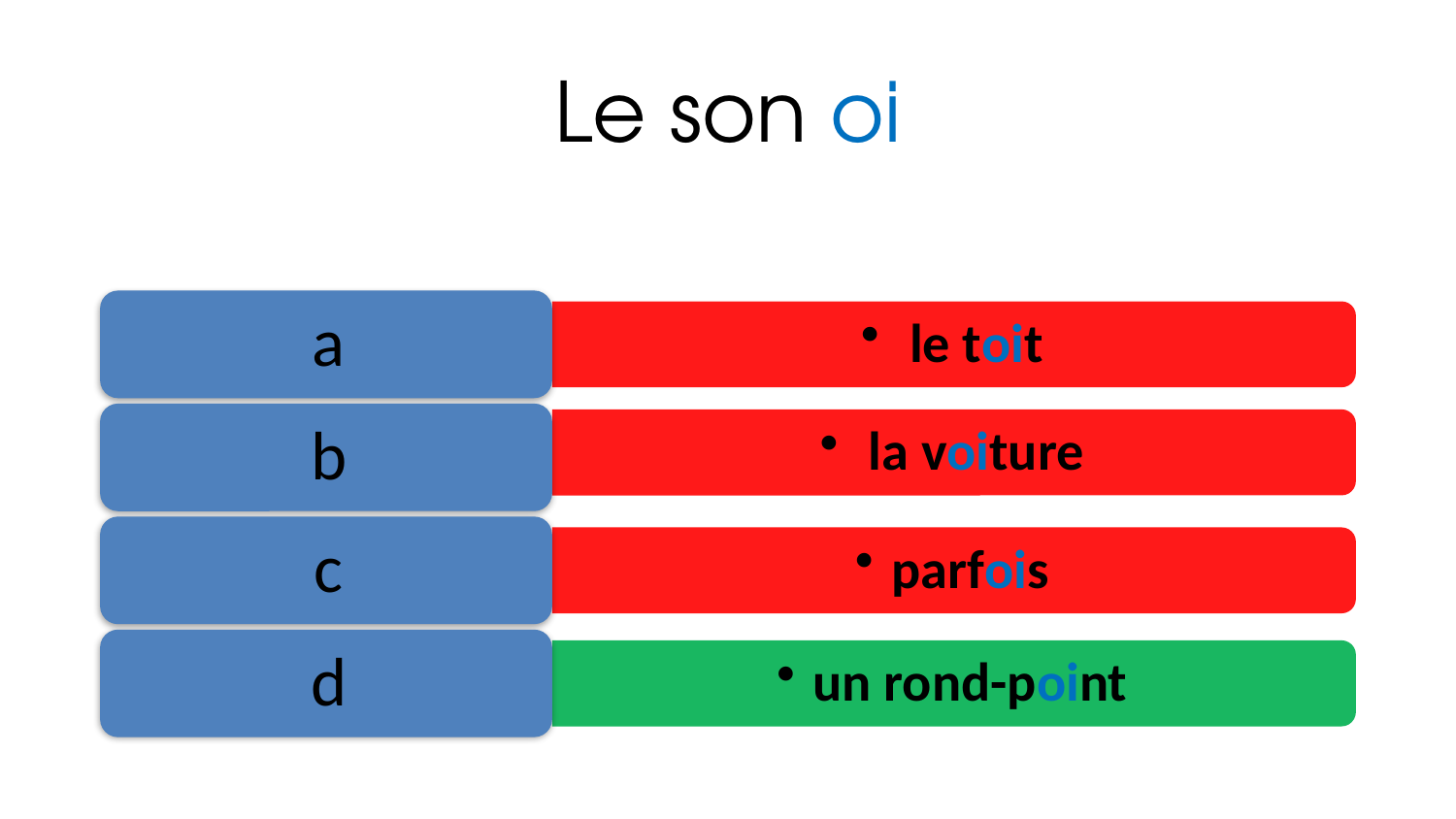

# Le son oi
 le toit
a
 la voiture
b
parfois
c
un rond-point
d